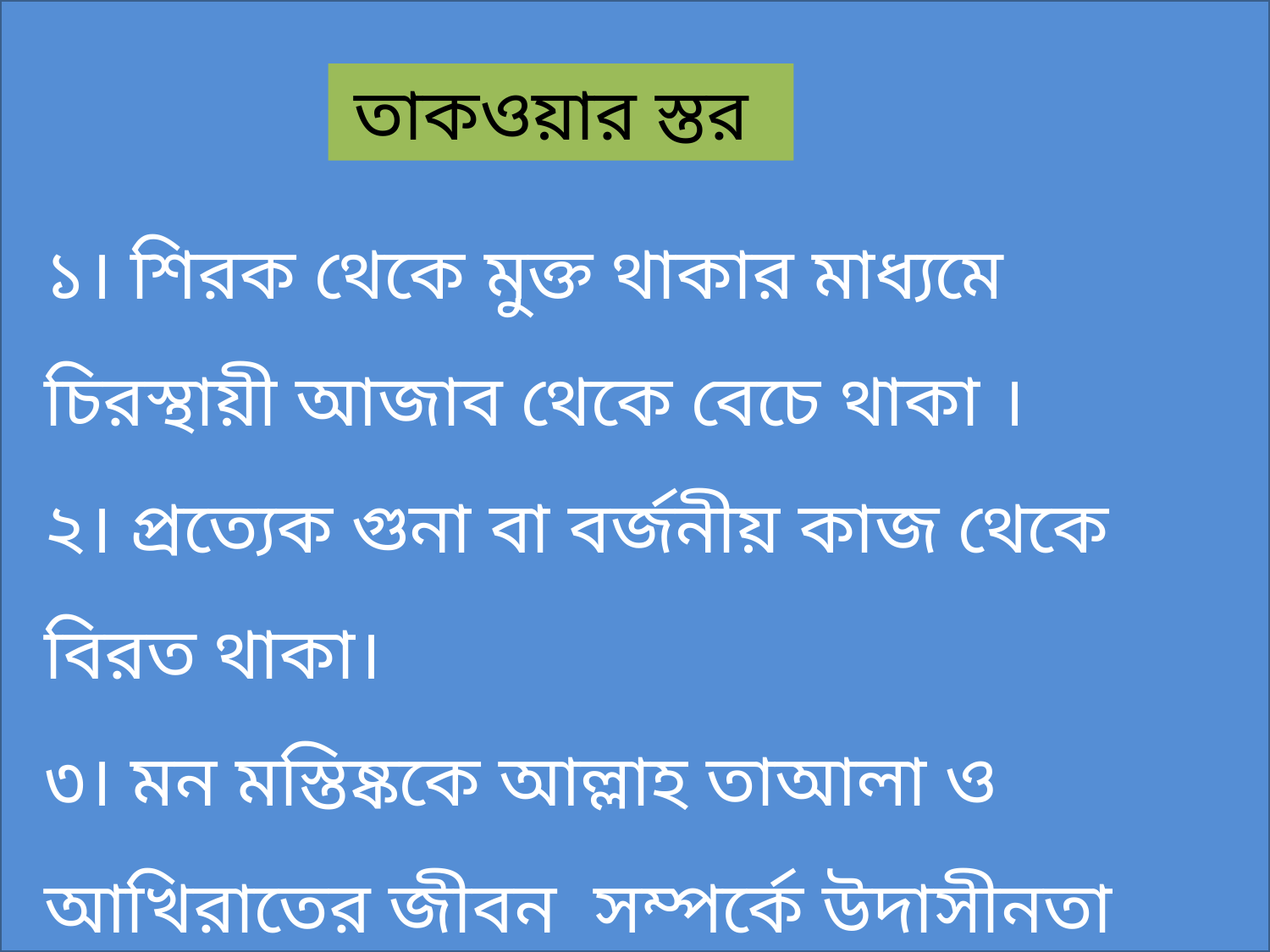

তাকওয়ার স্তর
১। শিরক থেকে মুক্ত থাকার মাধ্যমে  চিরস্থায়ী আজাব থেকে বেচে থাকা ।
২। প্রত্যেক গুনা বা বর্জনীয় কাজ থেকে বিরত থাকা।
৩। মন মস্তিষ্ককে আল্লাহ তাআলা ও আখিরাতের জীবন  সম্পর্কে উদাসীনতা থেকে মুক্ত রেখে  পরিপূর্ণ  আগ্রহ ও ভালবাসা নিয়ে আল্লাহর  নৈকট্য আর্জনের চেষ্ট  করা।